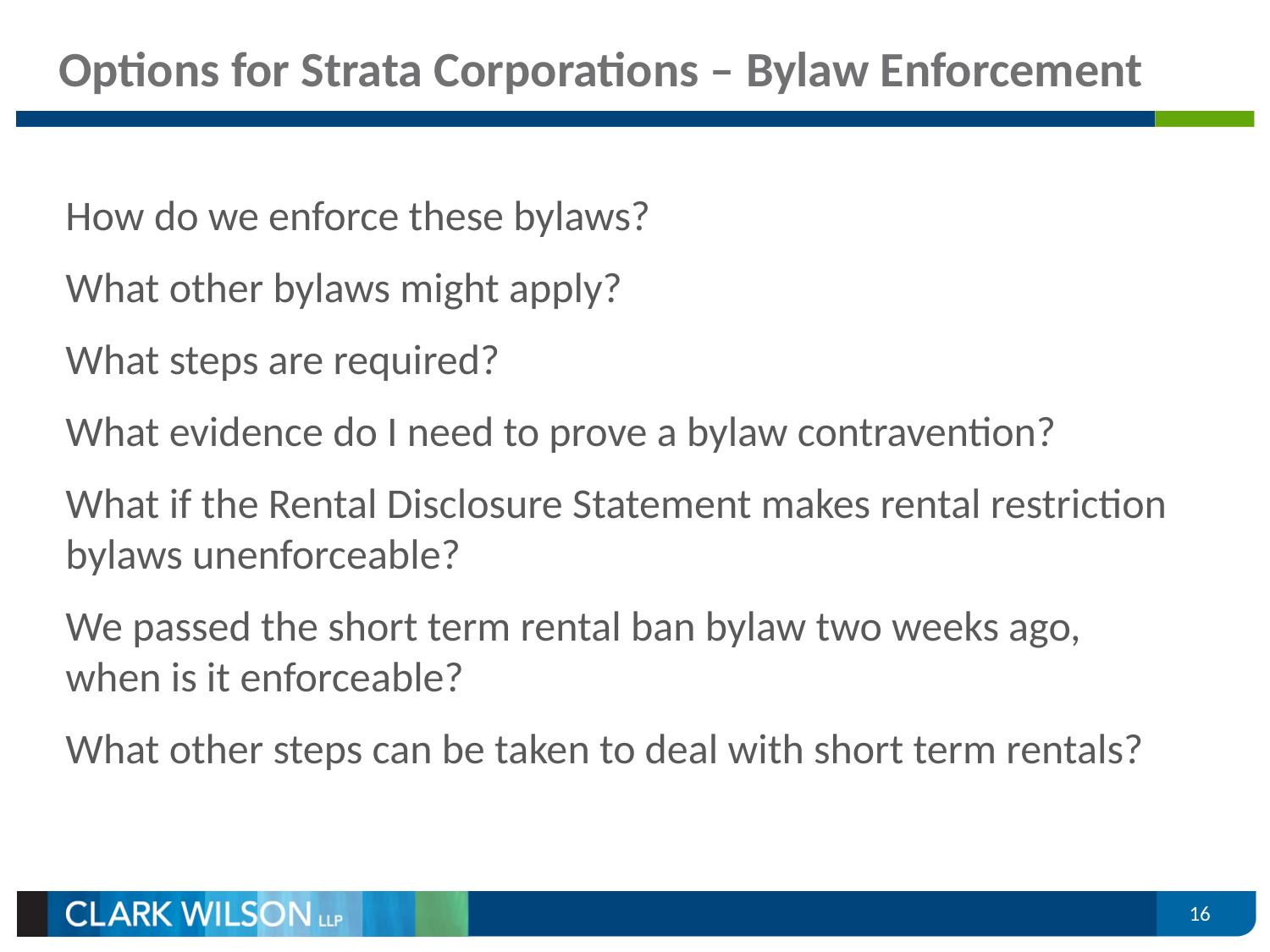

# Options for Strata Corporations – Bylaw Enforcement
How do we enforce these bylaws?
What other bylaws might apply?
What steps are required?
What evidence do I need to prove a bylaw contravention?
What if the Rental Disclosure Statement makes rental restriction bylaws unenforceable?
We passed the short term rental ban bylaw two weeks ago, when is it enforceable?
What other steps can be taken to deal with short term rentals?
16